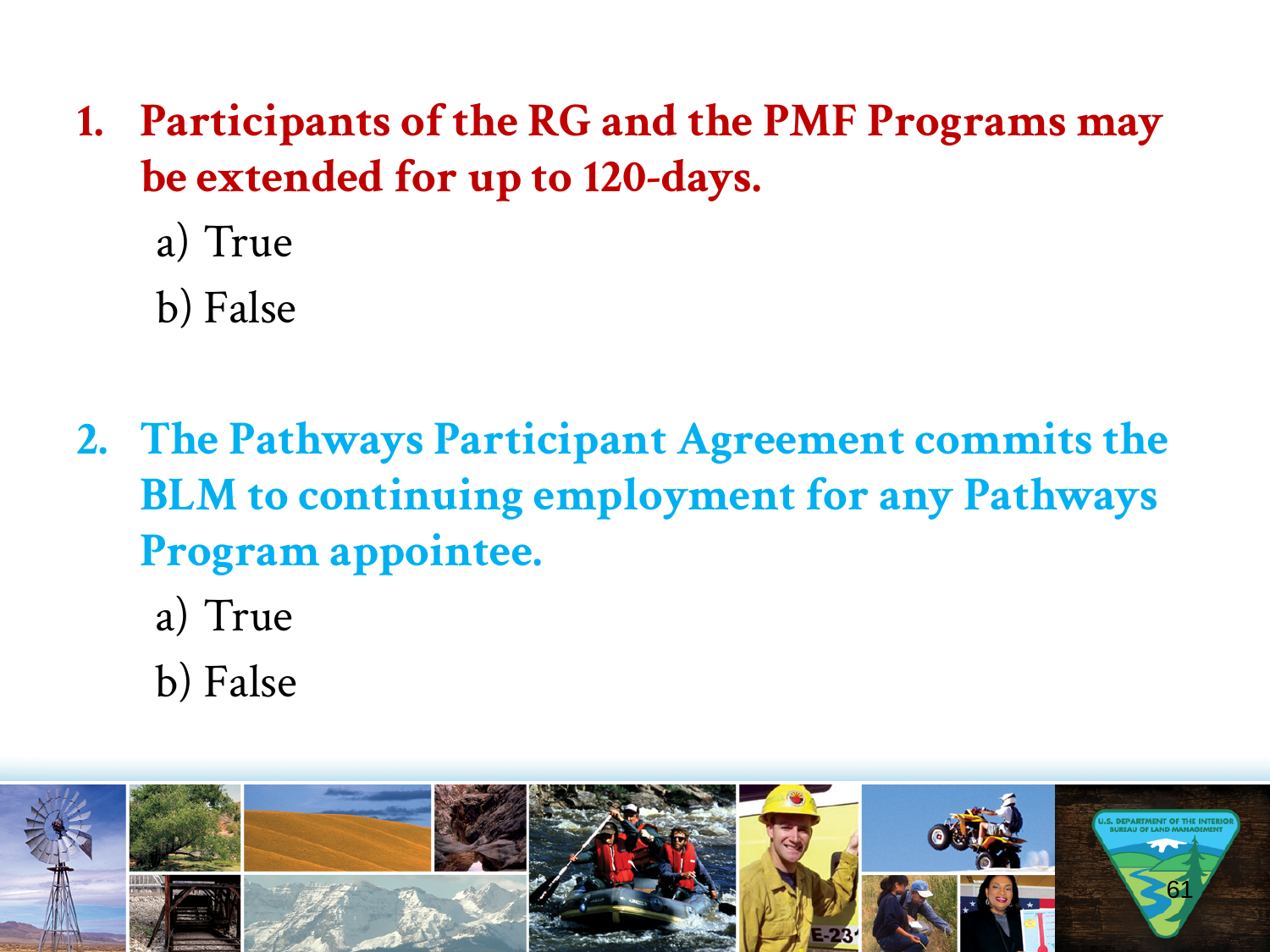

Participants of the RG and the PMF Programs may be extended for up to 120-days.
True
False

The Pathways Participant Agreement commits the BLM to continuing employment for any Pathways Program appointee.
True
False
61